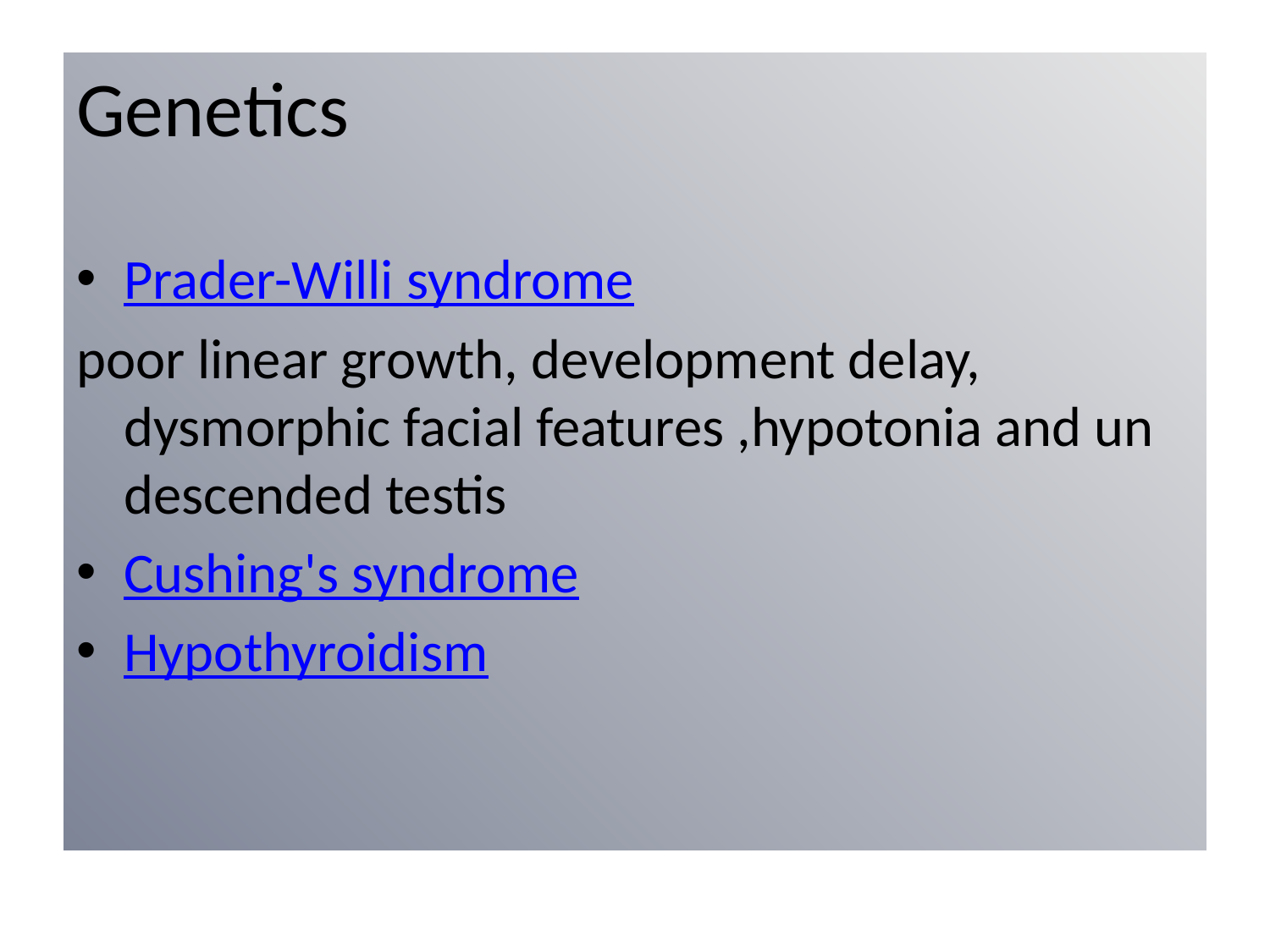

Genetics

Prader-Willi syndrome
poor linear growth, development delay, dysmorphic facial features ,hypotonia and un descended testis
Cushing's syndrome
Hypothyroidism